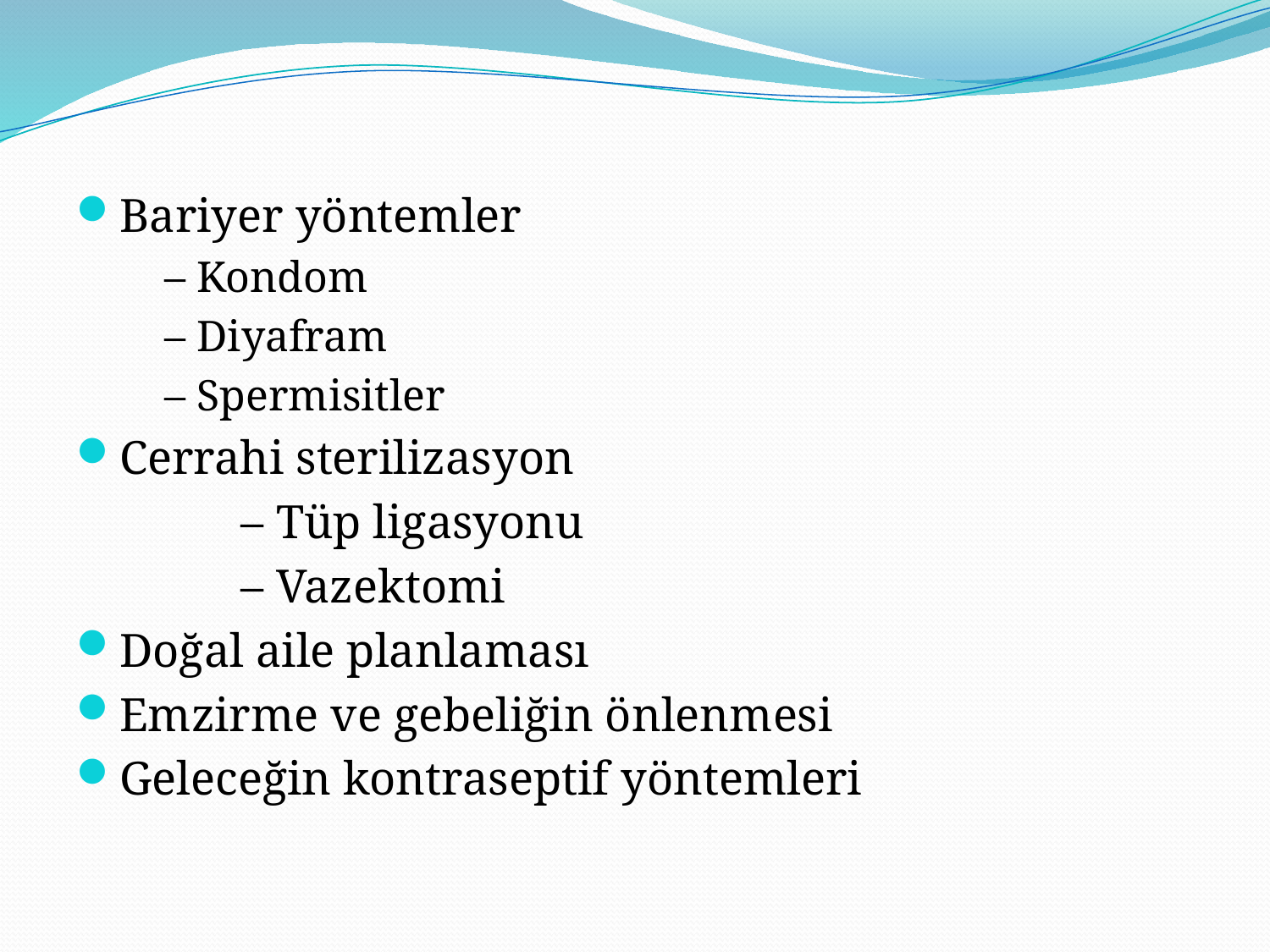

Bariyer yöntemler
	– Kondom
	– Diyafram
	– Spermisitler
Cerrahi sterilizasyon
 		– Tüp ligasyonu
		– Vazektomi
Doğal aile planlaması
Emzirme ve gebeliğin önlenmesi
Geleceğin kontraseptif yöntemleri